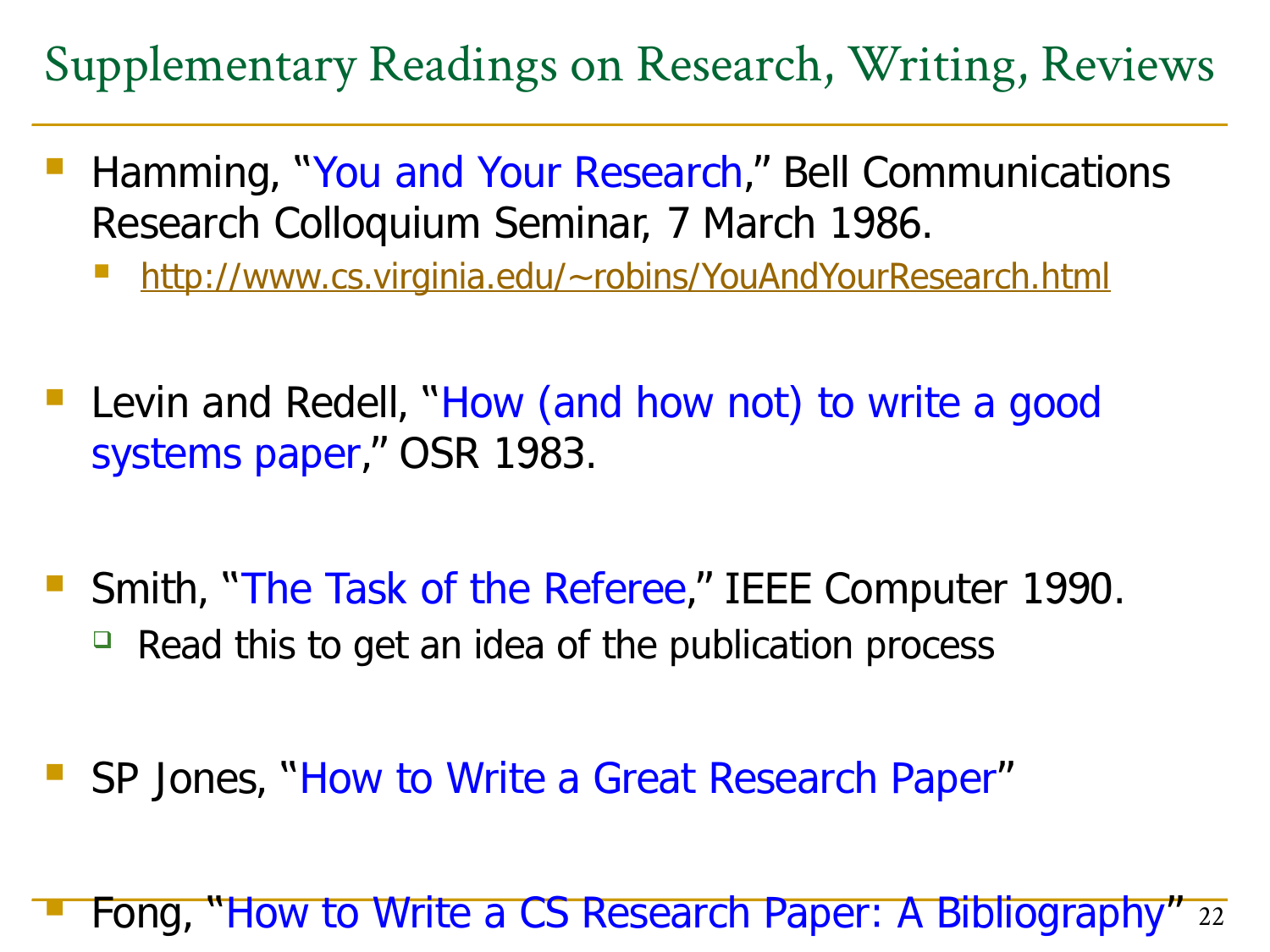

# Supplementary Readings on Research, Writing, Reviews
Hamming, “You and Your Research,” Bell Communications Research Colloquium Seminar, 7 March 1986.
http://www.cs.virginia.edu/~robins/YouAndYourResearch.html

Levin and Redell, “How (and how not) to write a good systems paper,” OSR 1983.

Smith, “The Task of the Referee,” IEEE Computer 1990.
Read this to get an idea of the publication process

SP Jones, “How to Write a Great Research Paper”

Fong, “How to Write a CS Research Paper: A Bibliography”

22